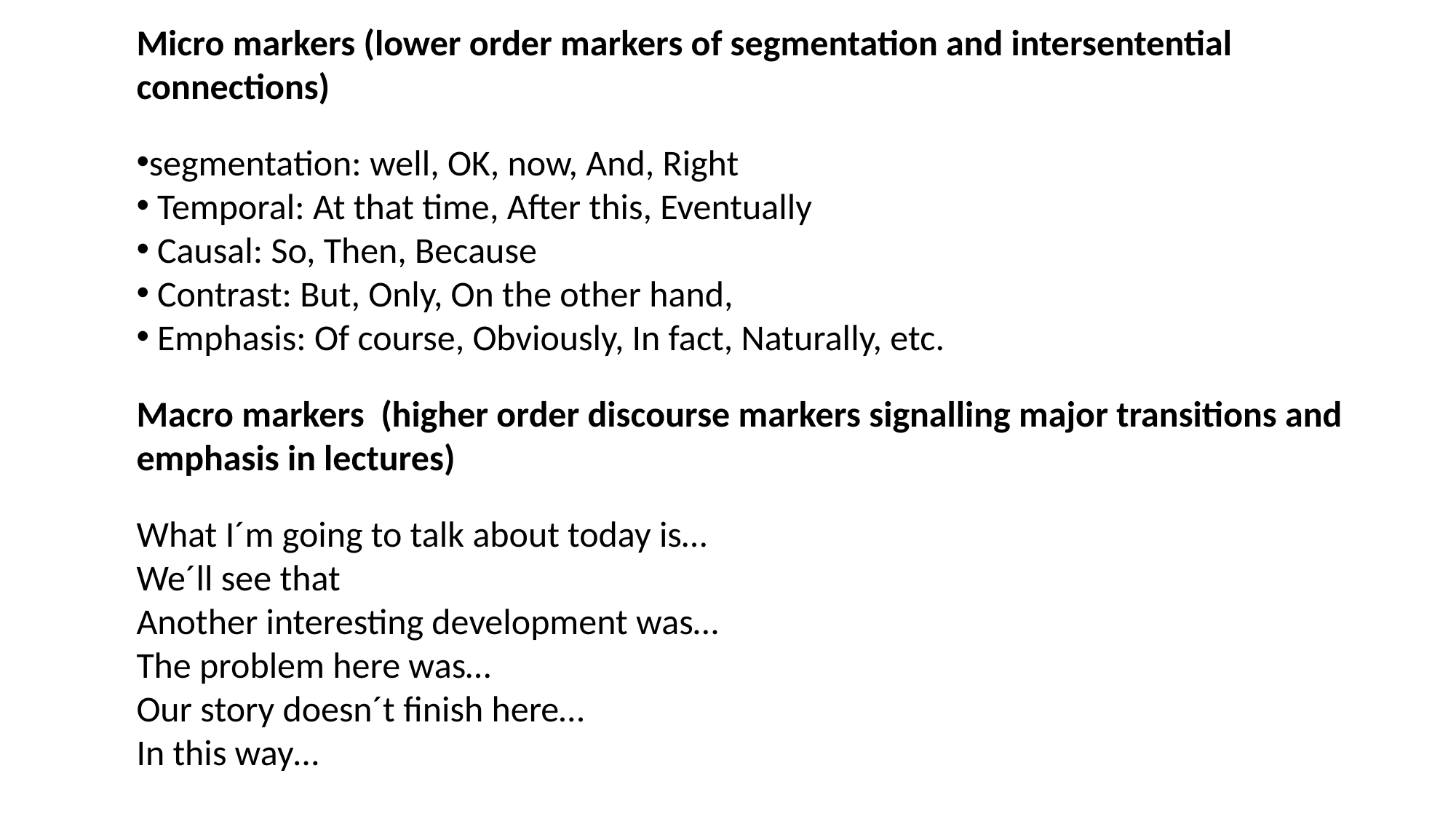

Micro markers (lower order markers of segmentation and intersentential connections)

segmentation: well, OK, now, And, Right
 Temporal: At that time, After this, Eventually
 Causal: So, Then, Because
 Contrast: But, Only, On the other hand,
 Emphasis: Of course, Obviously, In fact, Naturally, etc.

Macro markers  (higher order discourse markers signalling major transitions and emphasis in lectures)

What I´m going to talk about today is…
We´ll see that
Another interesting development was…
The problem here was…
Our story doesn´t finish here…
In this way…